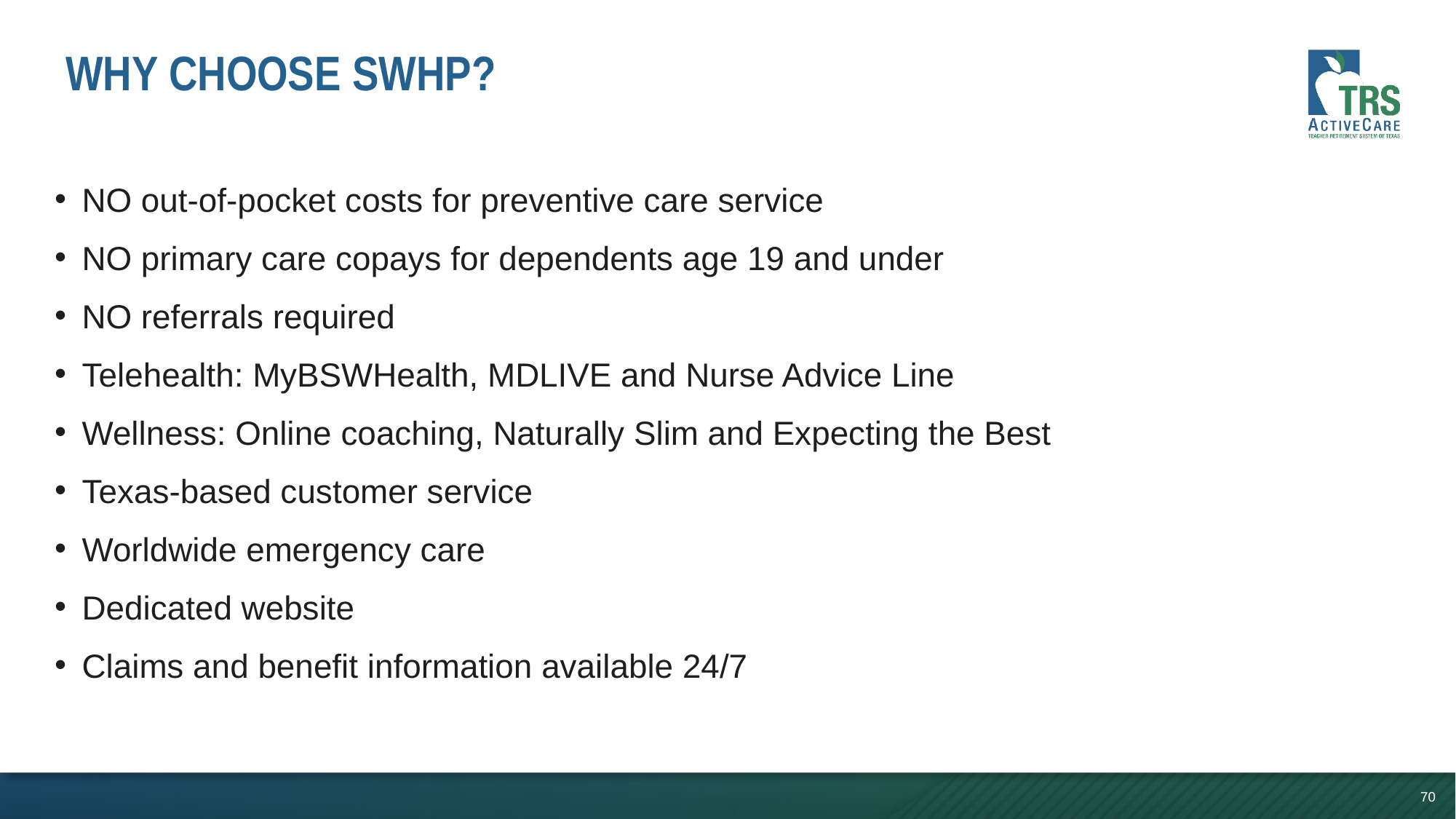

# Why Choose SWHP?
NO out-of-pocket costs for preventive care service
NO primary care copays for dependents age 19 and under
NO referrals required
Telehealth: MyBSWHealth, MDLIVE and Nurse Advice Line
Wellness: Online coaching, Naturally Slim and Expecting the Best
Texas-based customer service
Worldwide emergency care
Dedicated website
Claims and benefit information available 24/7
70